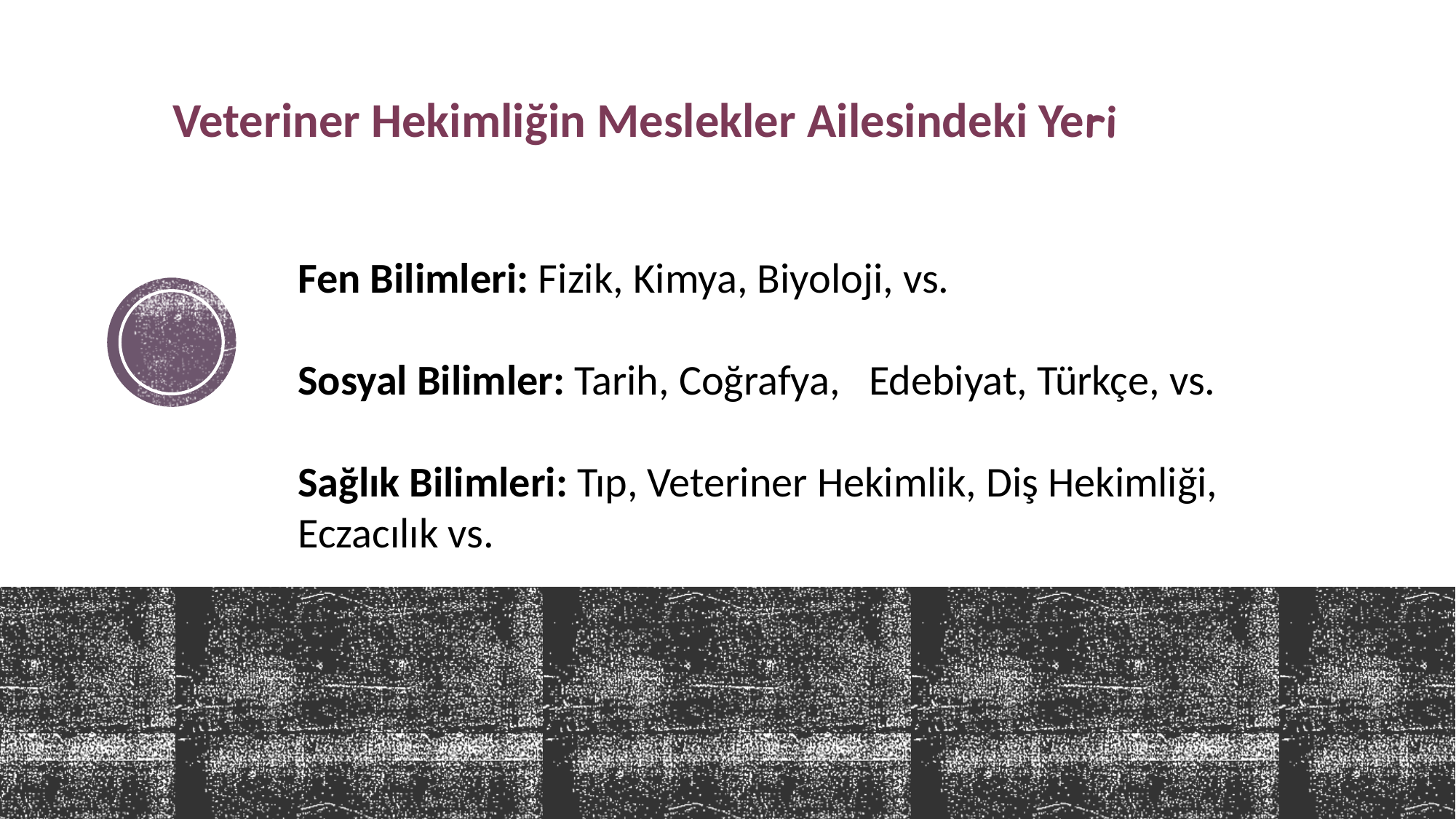

# Veteriner Hekimliğin Meslekler Ailesindeki Yeri
Fen Bilimleri: Fizik, Kimya, Biyoloji, vs.

Sosyal Bilimler: Tarih, Coğrafya,   Edebiyat, Türkçe, vs.

Sağlık Bilimleri: Tıp, Veteriner Hekimlik, Diş Hekimliği, Eczacılık vs.